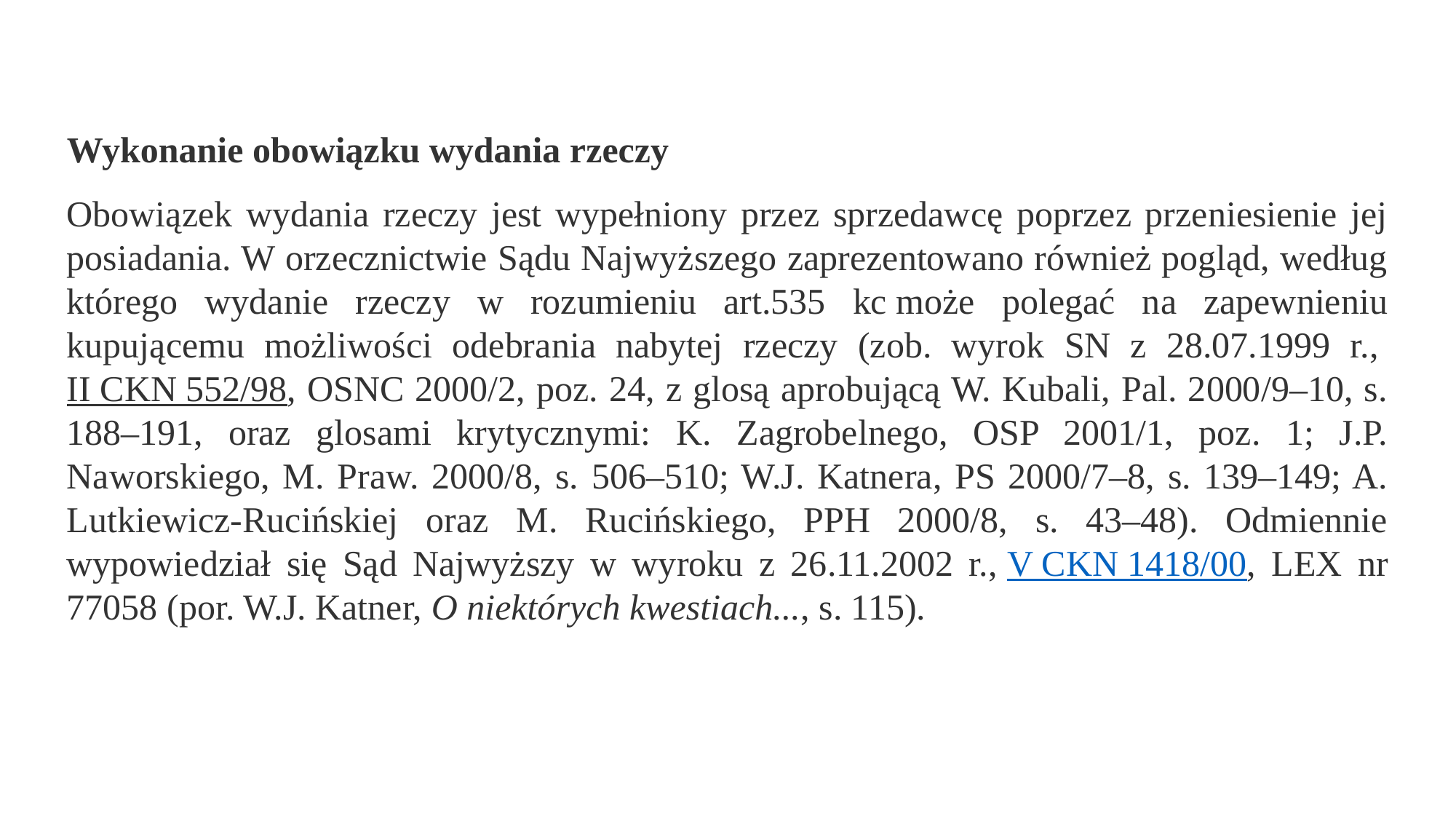

Wykonanie obowiązku wydania rzeczy
Obowiązek wydania rzeczy jest wypełniony przez sprzedawcę poprzez przeniesienie jej posiadania. W orzecznictwie Sądu Najwyższego zaprezentowano również pogląd, według którego wydanie rzeczy w rozumieniu art.535 kc może polegać na zapewnieniu kupującemu możliwości odebrania nabytej rzeczy (zob. wyrok SN z 28.07.1999 r., II CKN 552/98, OSNC 2000/2, poz. 24, z glosą aprobującą W. Kubali, Pal. 2000/9–10, s. 188–191, oraz glosami krytycznymi: K. Zagrobelnego, OSP 2001/1, poz. 1; J.P. Naworskiego, M. Praw. 2000/8, s. 506–510; W.J. Katnera, PS 2000/7–8, s. 139–149; A. Lutkiewicz-Rucińskiej oraz M. Rucińskiego, PPH 2000/8, s. 43–48). Odmiennie wypowiedział się Sąd Najwyższy w wyroku z 26.11.2002 r., V CKN 1418/00, LEX nr 77058 (por. W.J. Katner, O niektórych kwestiach..., s. 115).